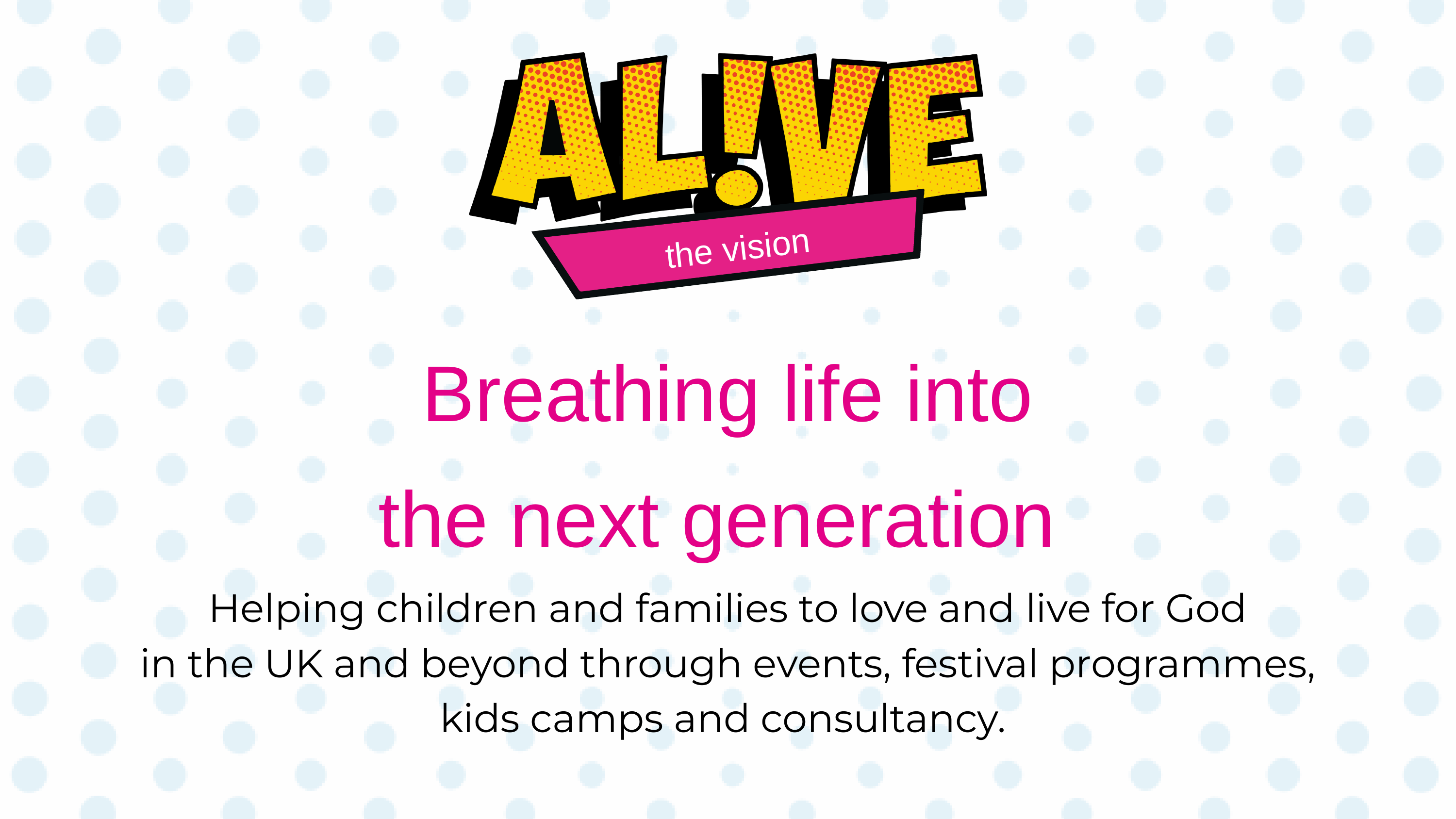

the vision
Breathing life into
the next generation
Helping children and families to love and live for God
in the UK and beyond through events, festival programmes,
kids camps and consultancy.